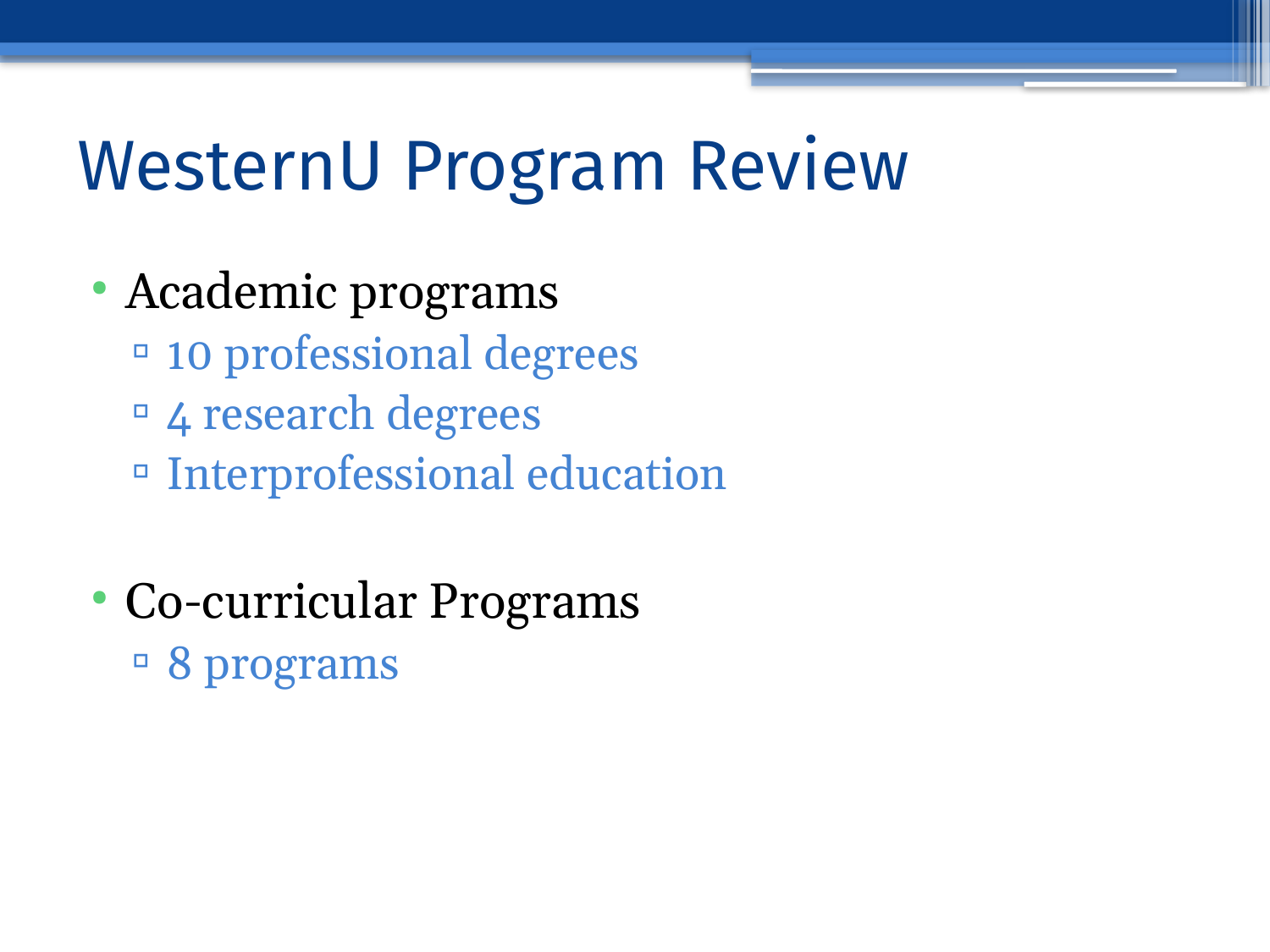

# WesternU Program Review
Academic programs
10 professional degrees
4 research degrees
Interprofessional education

Co-curricular Programs
8 programs